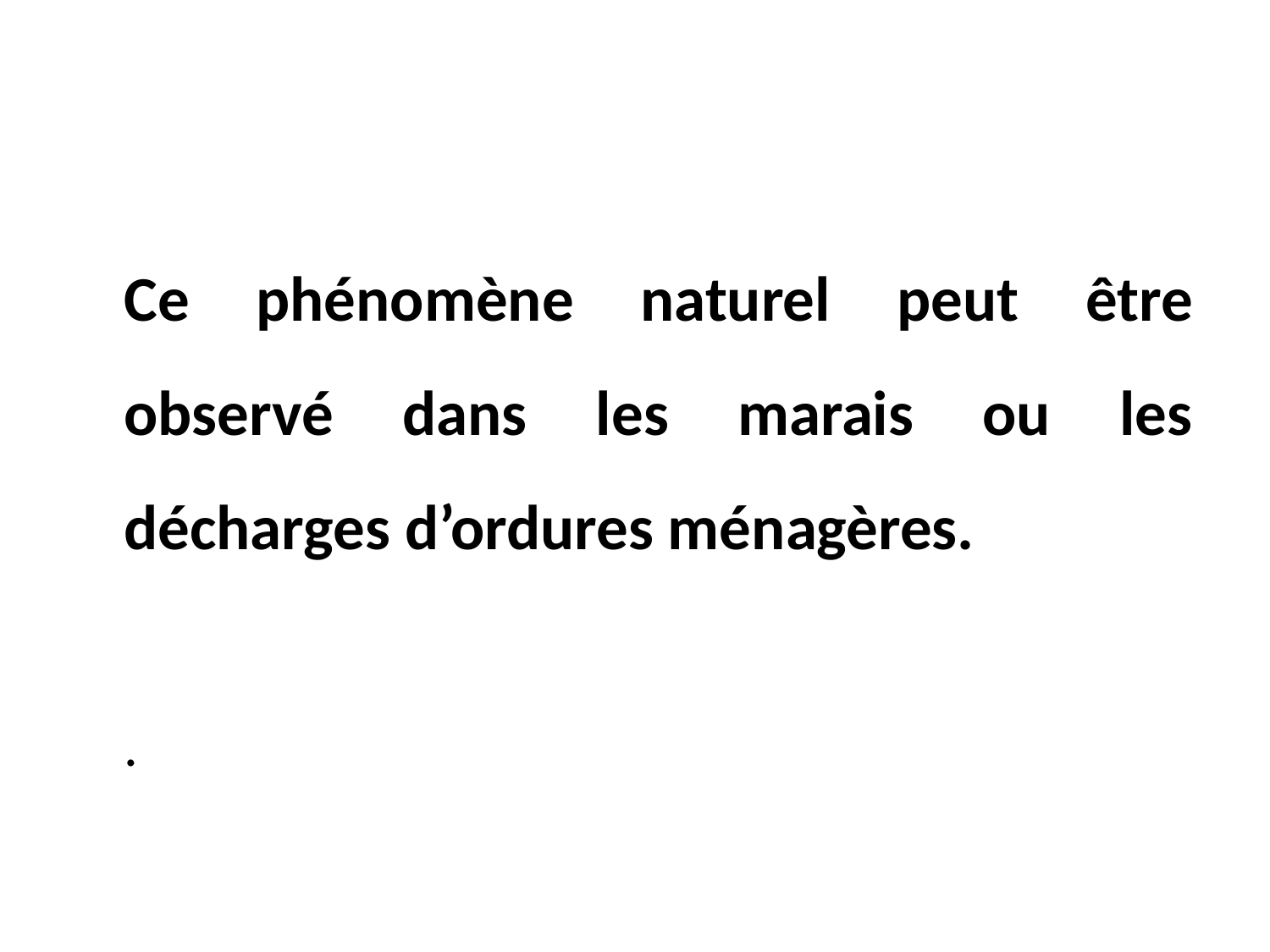

Ce phénomène naturel peut être observé dans les marais ou les décharges d’ordures ménagères.
.